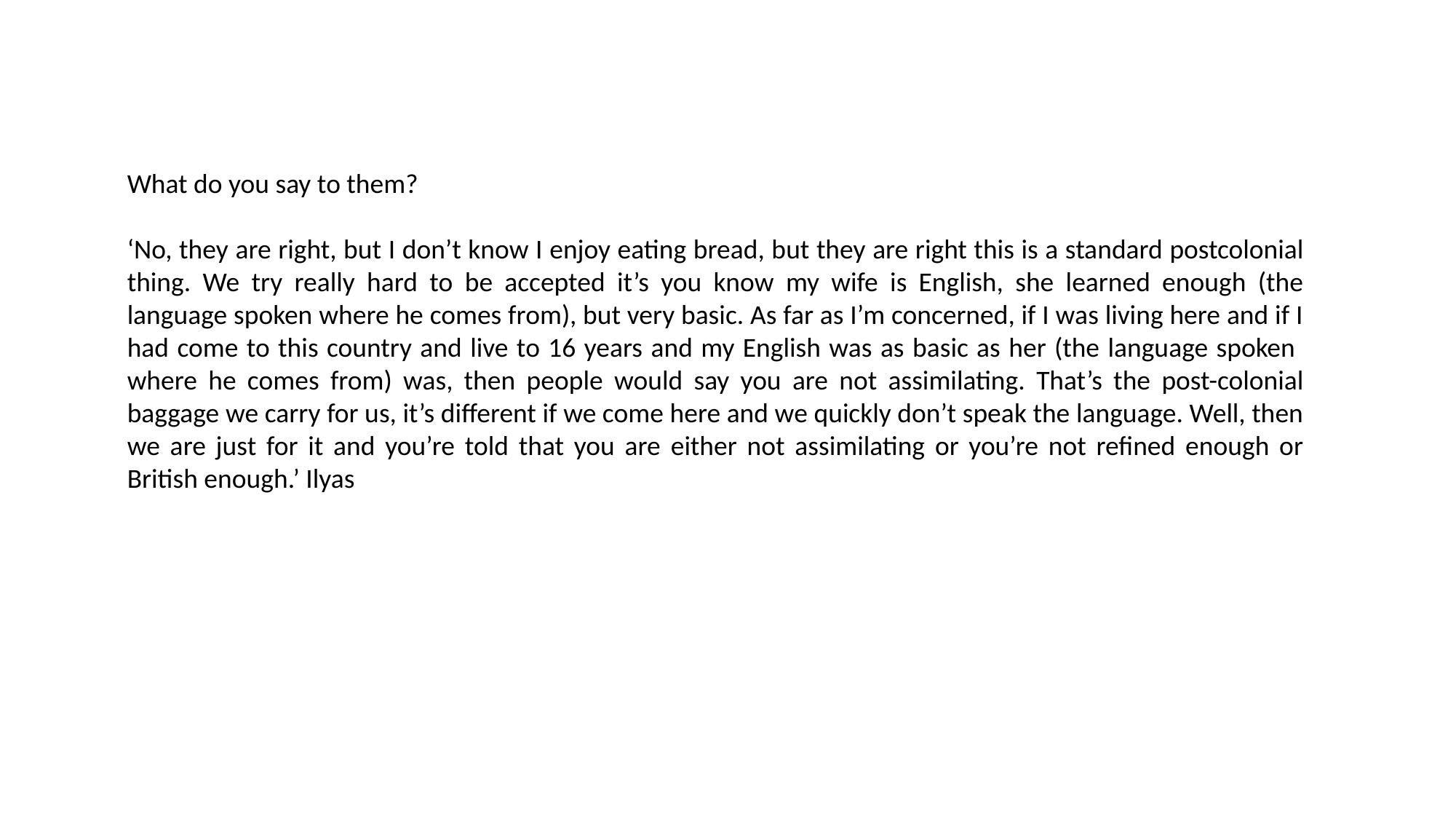

What do you say to them?

‘No, they are right, but I don’t know I enjoy eating bread, but they are right this is a standard postcolonial thing. We try really hard to be accepted it’s you know my wife is English, she learned enough (the language spoken where he comes from), but very basic. As far as I’m concerned, if I was living here and if I had come to this country and live to 16 years and my English was as basic as her (the language spoken  where he comes from) was, then people would say you are not assimilating. That’s the post-colonial baggage we carry for us, it’s different if we come here and we quickly don’t speak the language. Well, then we are just for it and you’re told that you are either not assimilating or you’re not refined enough or British enough.’ Ilyas